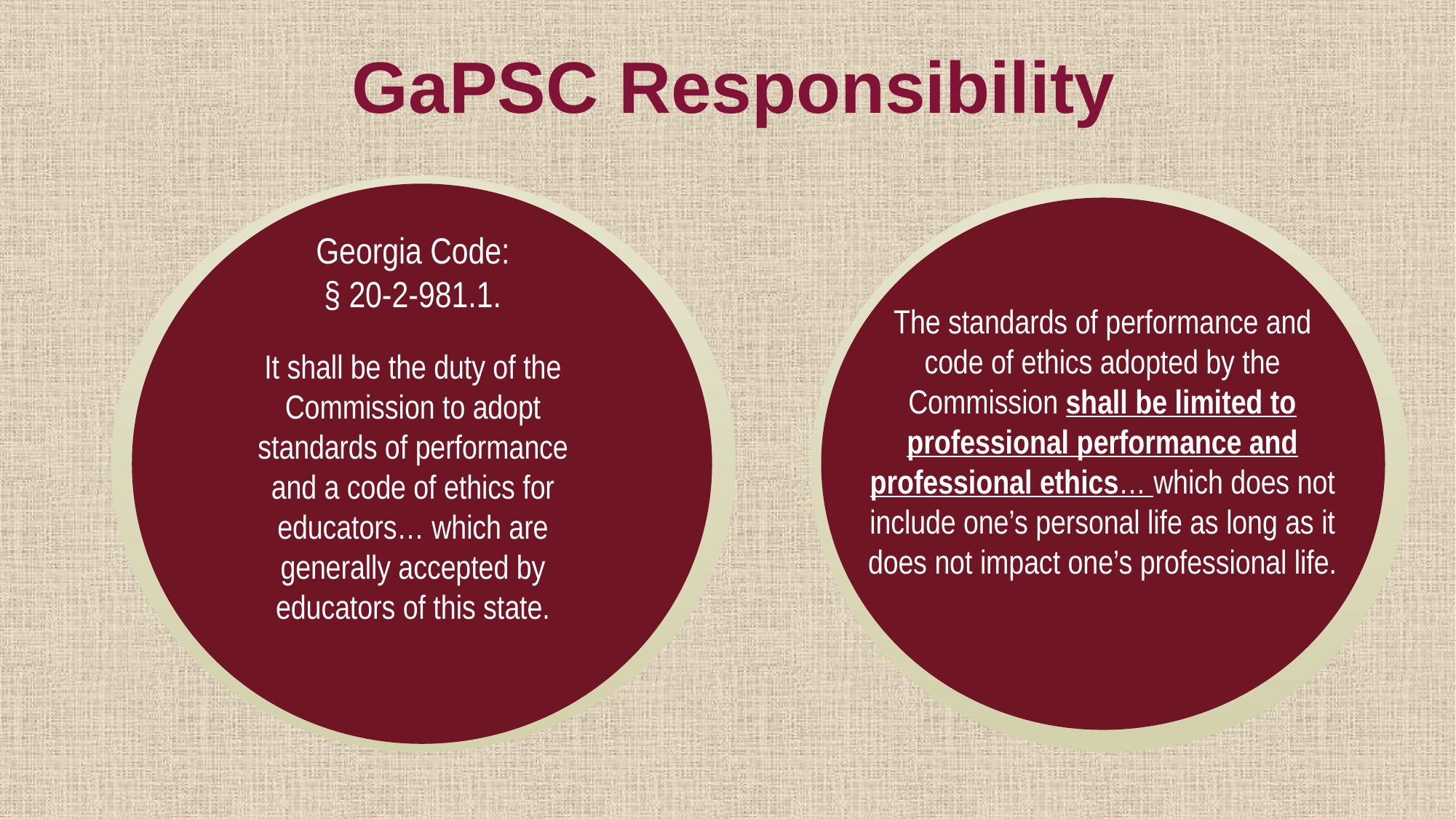

# GaPSC Responsibility

Georgia Code:
§ 20-2-981.1.

The standards of performance and code of ethics adopted by the Commission shall be limited to professional performance and professional ethics… which does not include one’s personal life as long as it does not impact one’s professional life.
It shall be the duty of the Commission to adopt standards of performance and a code of ethics for educators… which are generally accepted by educators of this state.